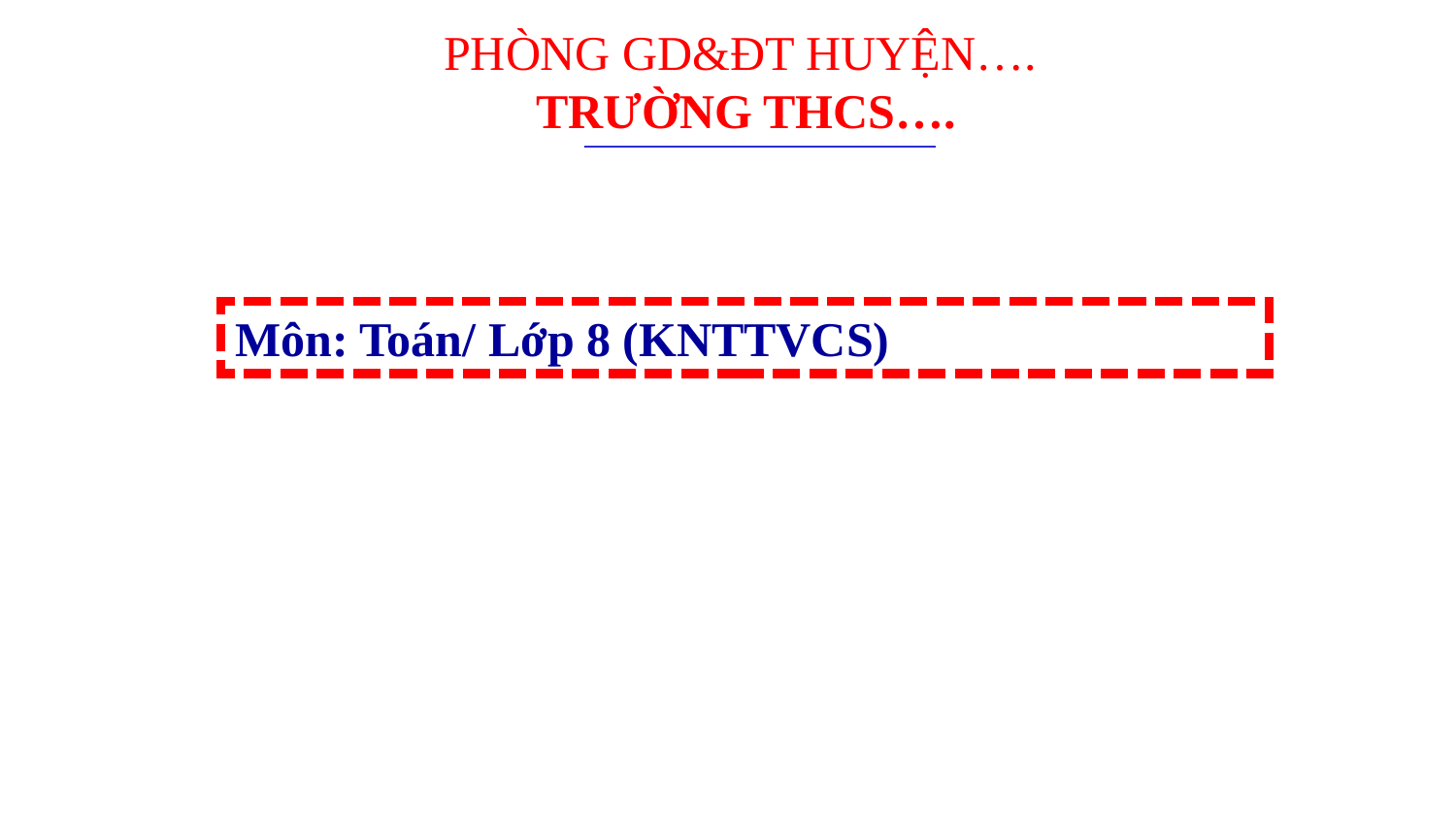

PHÒNG GD&ĐT HUYỆN….
TRƯỜNG THCS….

Môn: Toán/ Lớp 8 (KNTTVCS)